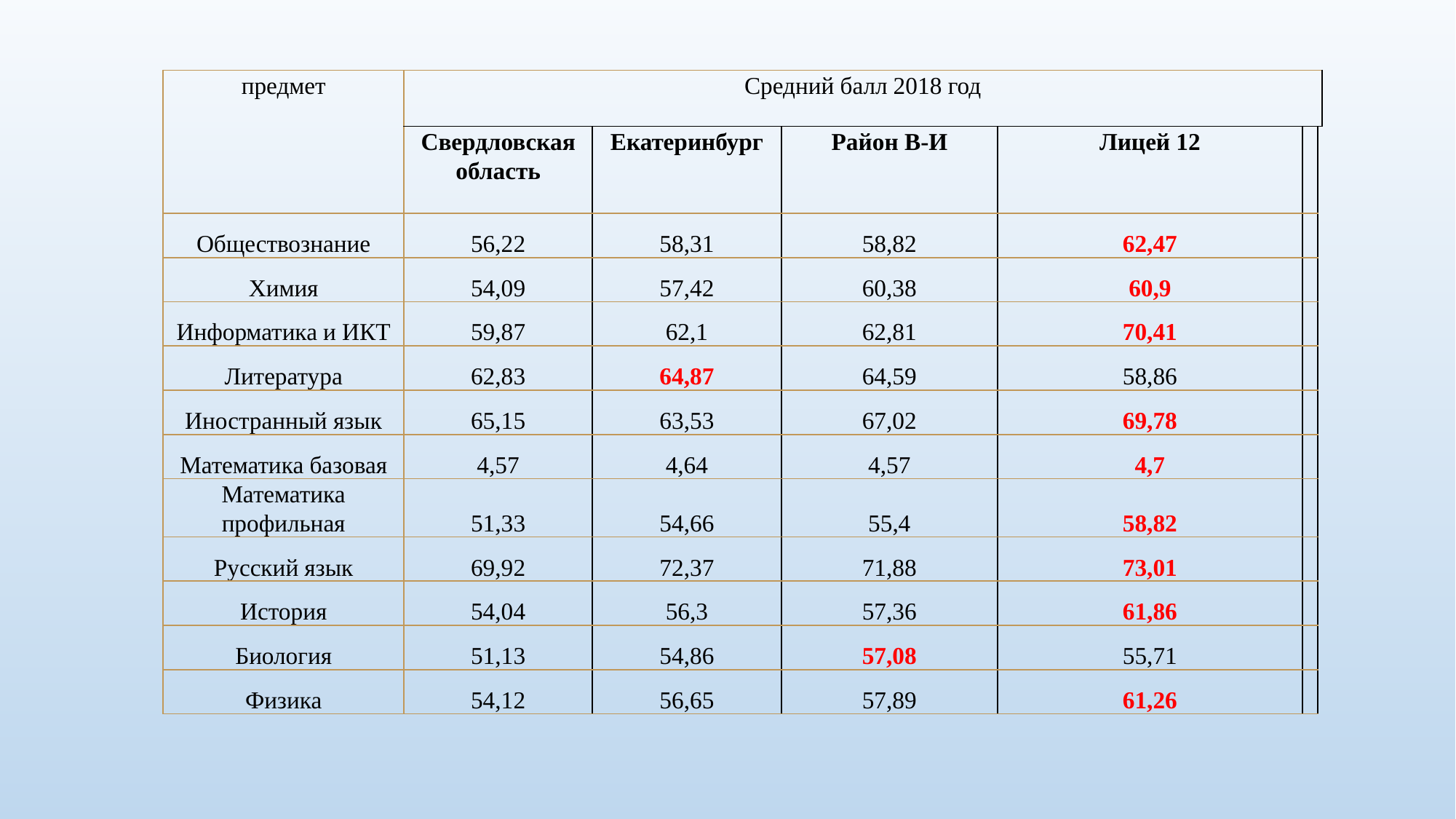

| предмет | Средний балл 2018 год |  |  |  |  |  |
| --- | --- | --- | --- | --- | --- | --- |
|  | Свердловская область | Екатеринбург | Район В-И | Лицей 12 |  |  |
| Обществознание | 56,22 | 58,31 | 58,82 | 62,47 |  |  |
| Химия | 54,09 | 57,42 | 60,38 | 60,9 |  |  |
| Информатика и ИКТ | 59,87 | 62,1 | 62,81 | 70,41 |  |  |
| Литература | 62,83 | 64,87 | 64,59 | 58,86 |  |  |
| Иностранный язык | 65,15 | 63,53 | 67,02 | 69,78 |  |  |
| Математика базовая | 4,57 | 4,64 | 4,57 | 4,7 |  |  |
| Математика профильная | 51,33 | 54,66 | 55,4 | 58,82 |  |  |
| Русский язык | 69,92 | 72,37 | 71,88 | 73,01 |  |  |
| История | 54,04 | 56,3 | 57,36 | 61,86 |  |  |
| Биология | 51,13 | 54,86 | 57,08 | 55,71 |  |  |
| Физика | 54,12 | 56,65 | 57,89 | 61,26 |  |  |